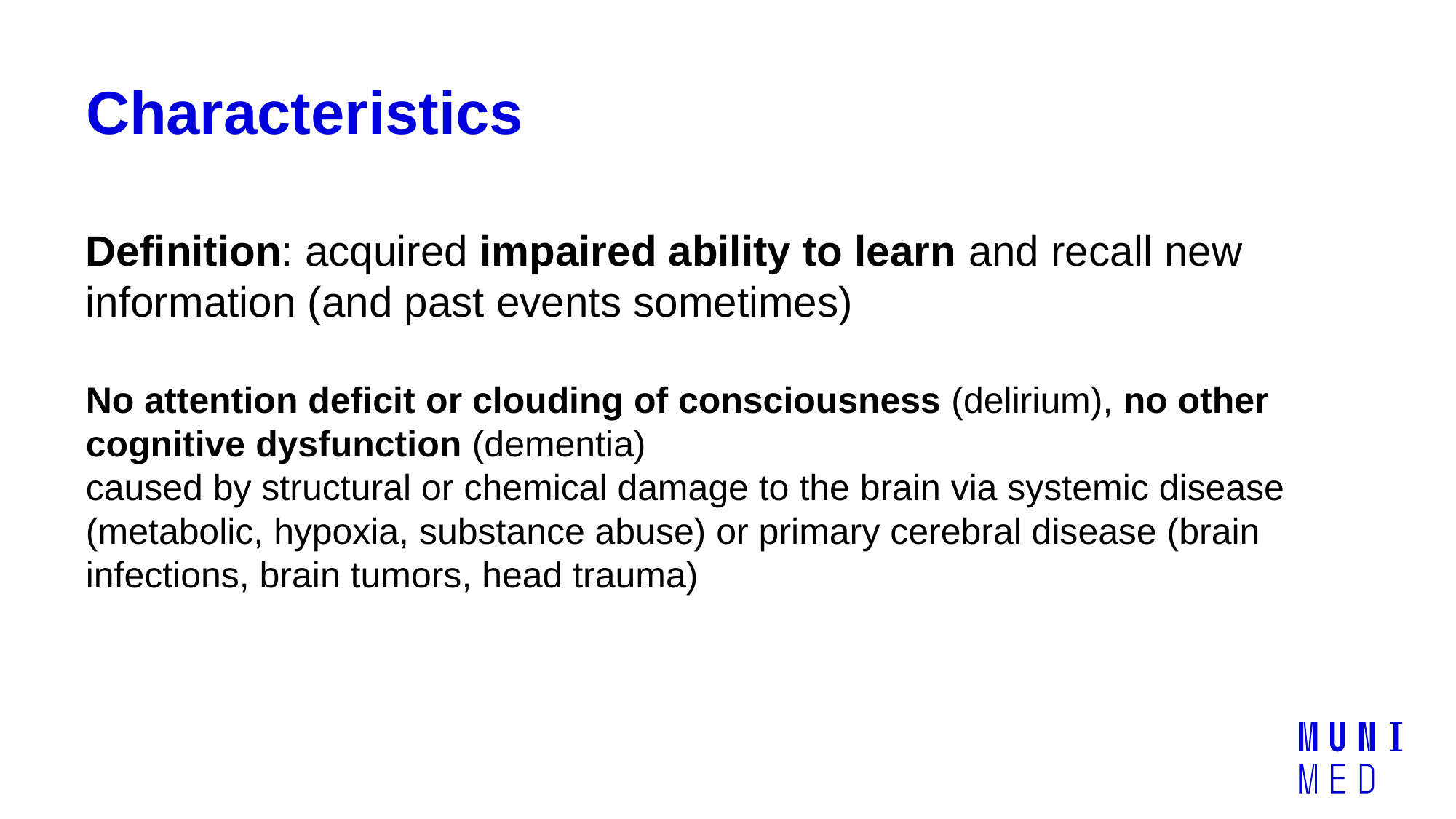

# Characteristics
Definition: acquired impaired ability to learn and recall new information (and past events sometimes)

No attention deficit or clouding of consciousness (delirium), no other cognitive dysfunction (dementia)
caused by structural or chemical damage to the brain via systemic disease (metabolic, hypoxia, substance abuse) or primary cerebral disease (brain infections, brain tumors, head trauma)